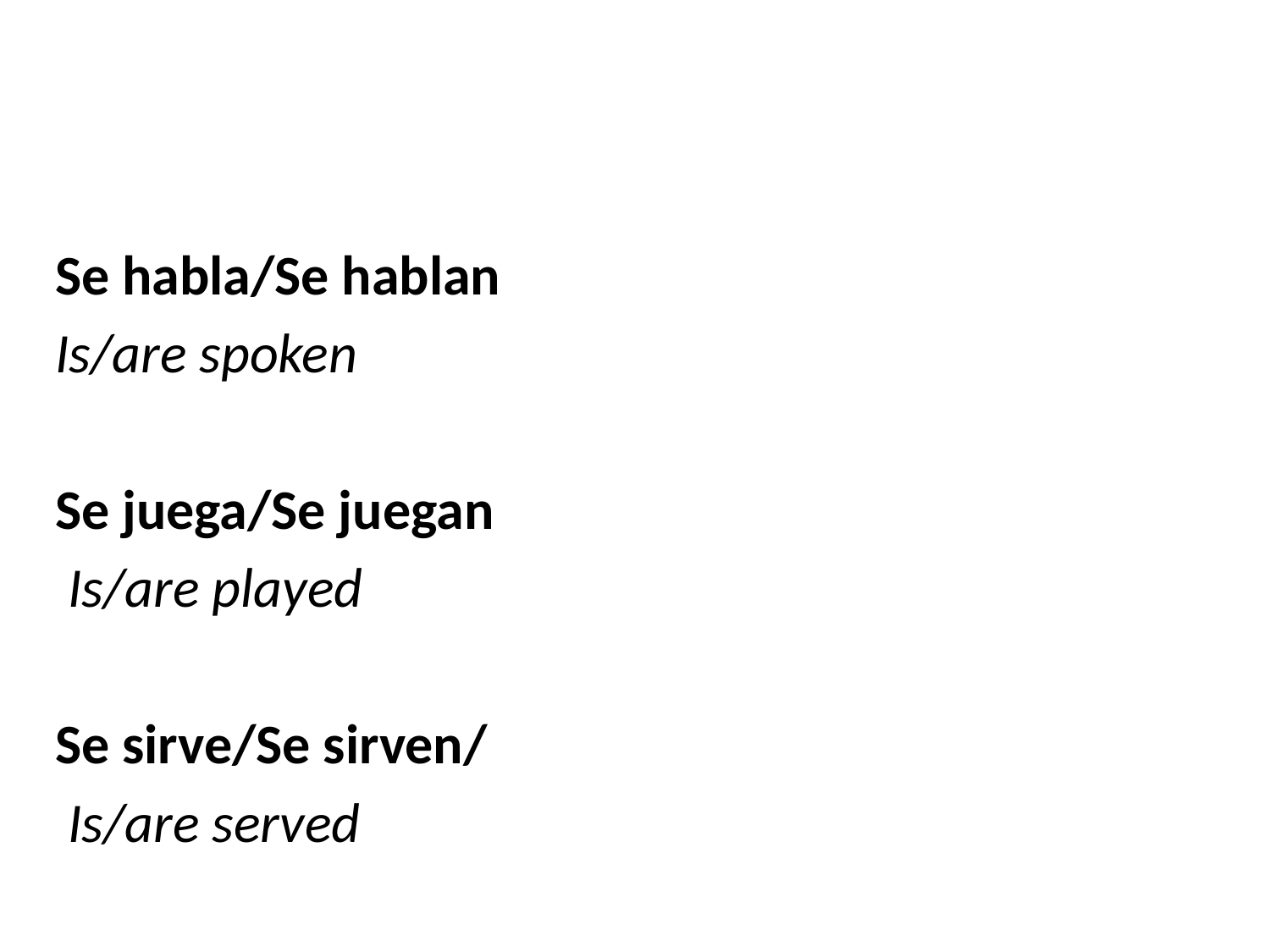

#
Se habla/Se hablan
Is/are spoken

Se juega/Se juegan
 Is/are played

Se sirve/Se sirven/
 Is/are served